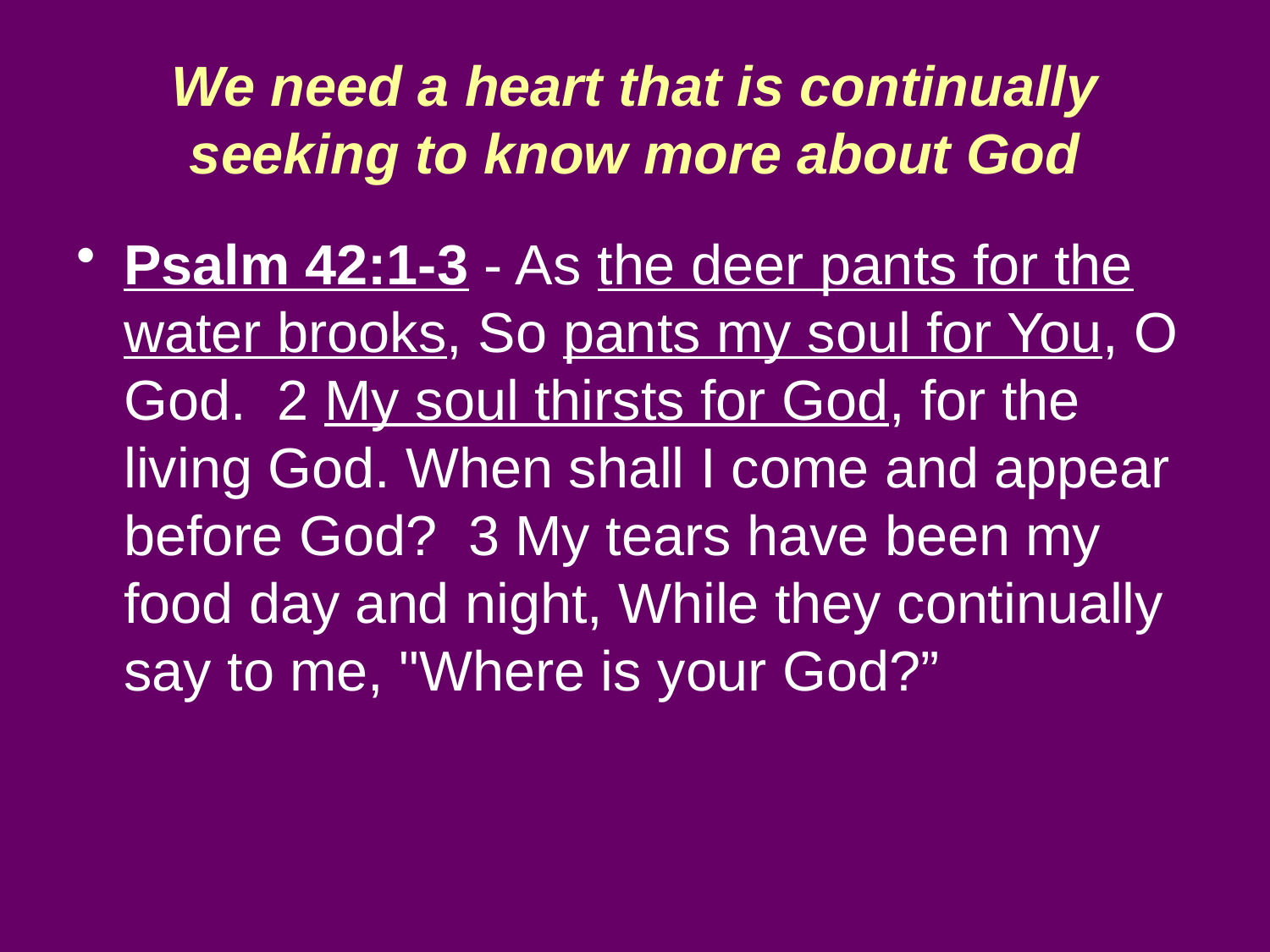

# We need a heart that is continually seeking to know more about God
Psalm 42:1-3 - As the deer pants for the water brooks, So pants my soul for You, O God.  2 My soul thirsts for God, for the living God. When shall I come and appear before God?  3 My tears have been my food day and night, While they continually say to me, "Where is your God?”